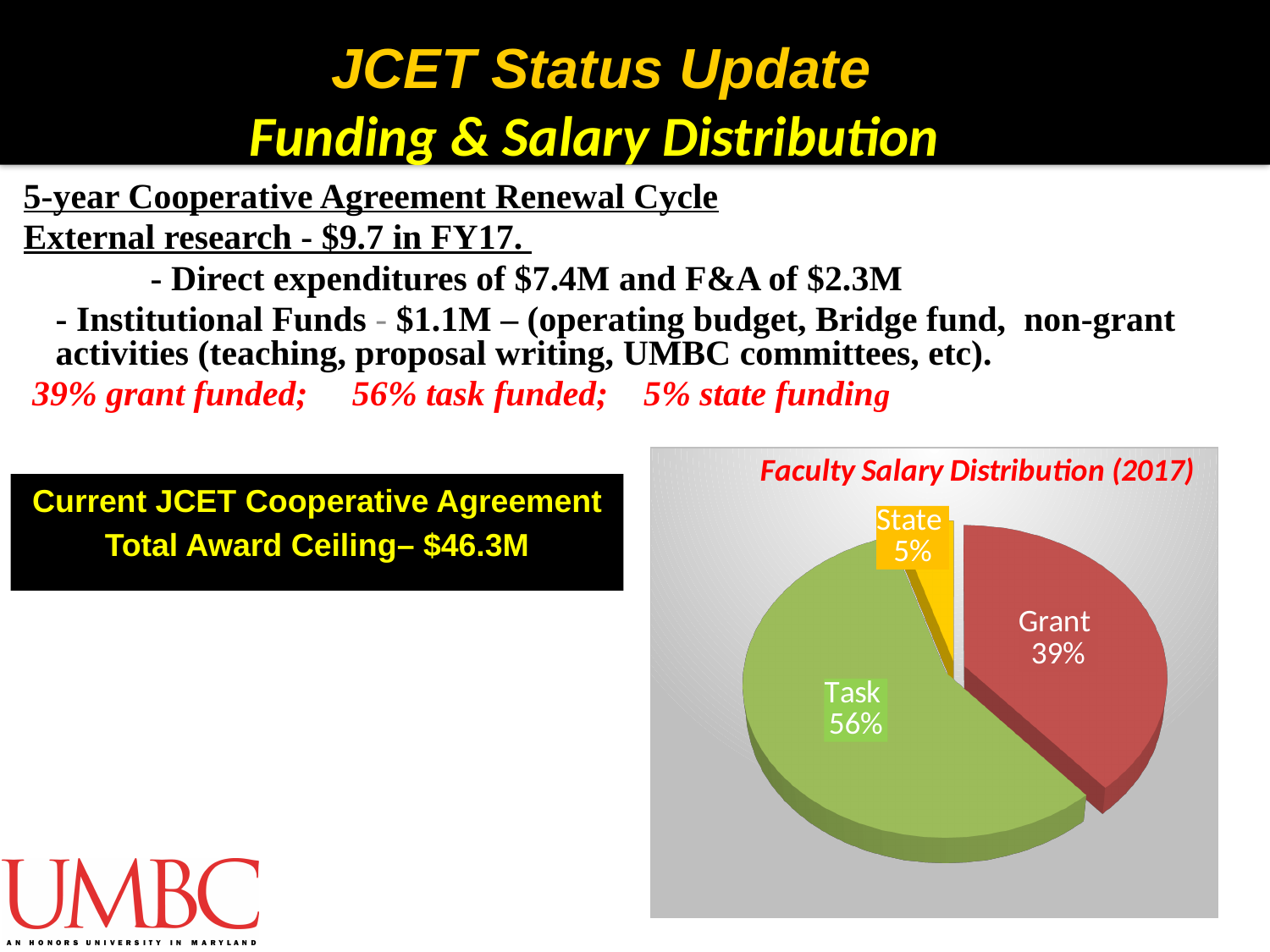

# JCET Status Update Funding & Salary Distribution
5-year Cooperative Agreement Renewal Cycle
External research - $9.7 in FY17.
	- Direct expenditures of $7.4M and F&A of $2.3M
	- Institutional Funds - $1.1M – (operating budget, Bridge fund,  non-grant activities (teaching, proposal writing, UMBC committees, etc).
 39% grant funded;     56% task funded;    5% state funding

[unsupported chart]

Current JCET Cooperative Agreement
Total Award Ceiling– $46.3M